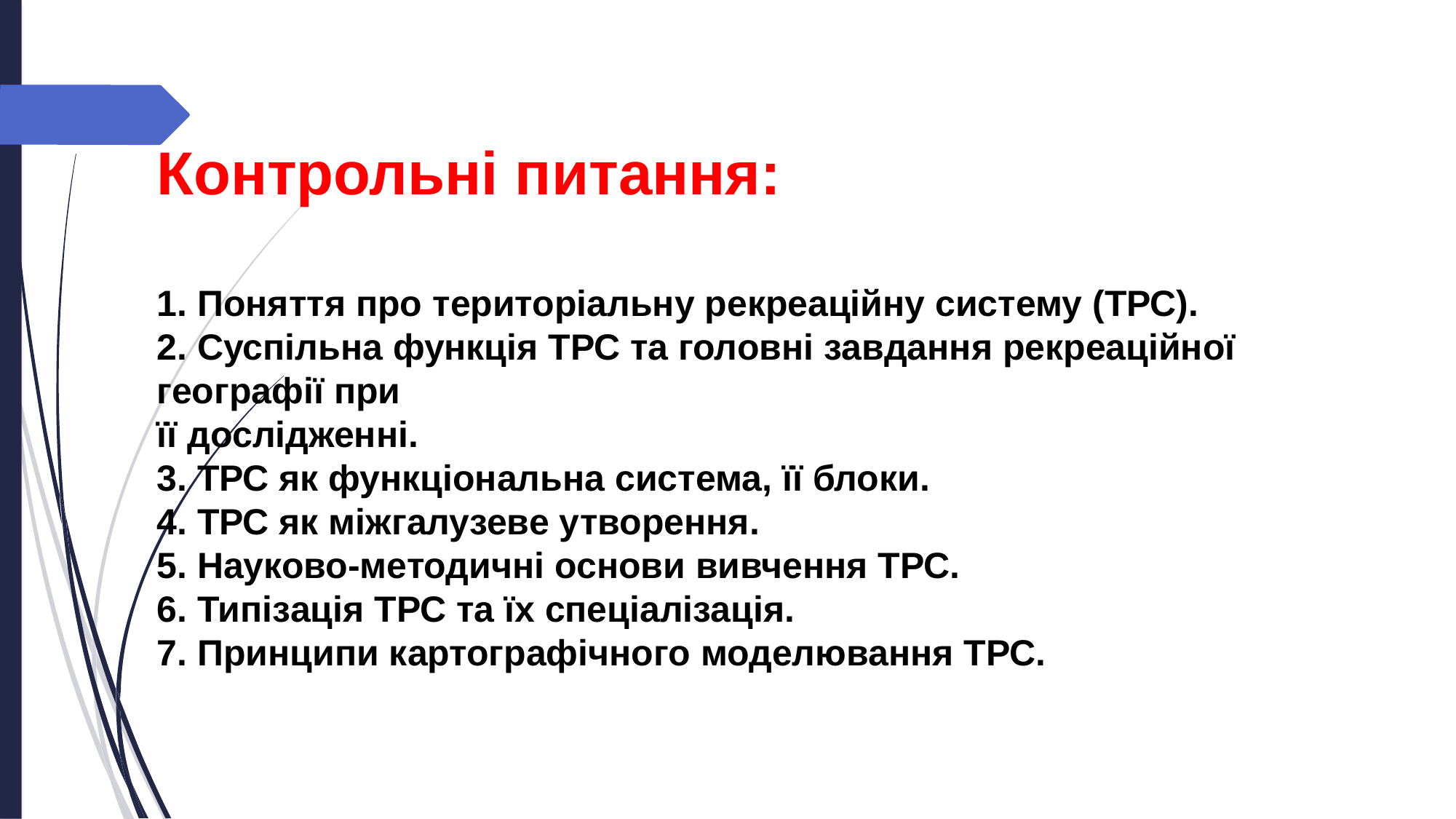

Контрольні питання:

1. Поняття про територіальну рекреаційну систему (ТРС).
2. Суспільна функція ТРС та головні завдання рекреаційної географії при
її дослідженні.
3. ТРС як функціональна система, її блоки.
4. ТРС як міжгалузеве утворення.
5. Науково-методичні основи вивчення ТРС.
6. Типізація ТРС та їх спеціалізація.
7. Принципи картографічного моделювання ТРС.